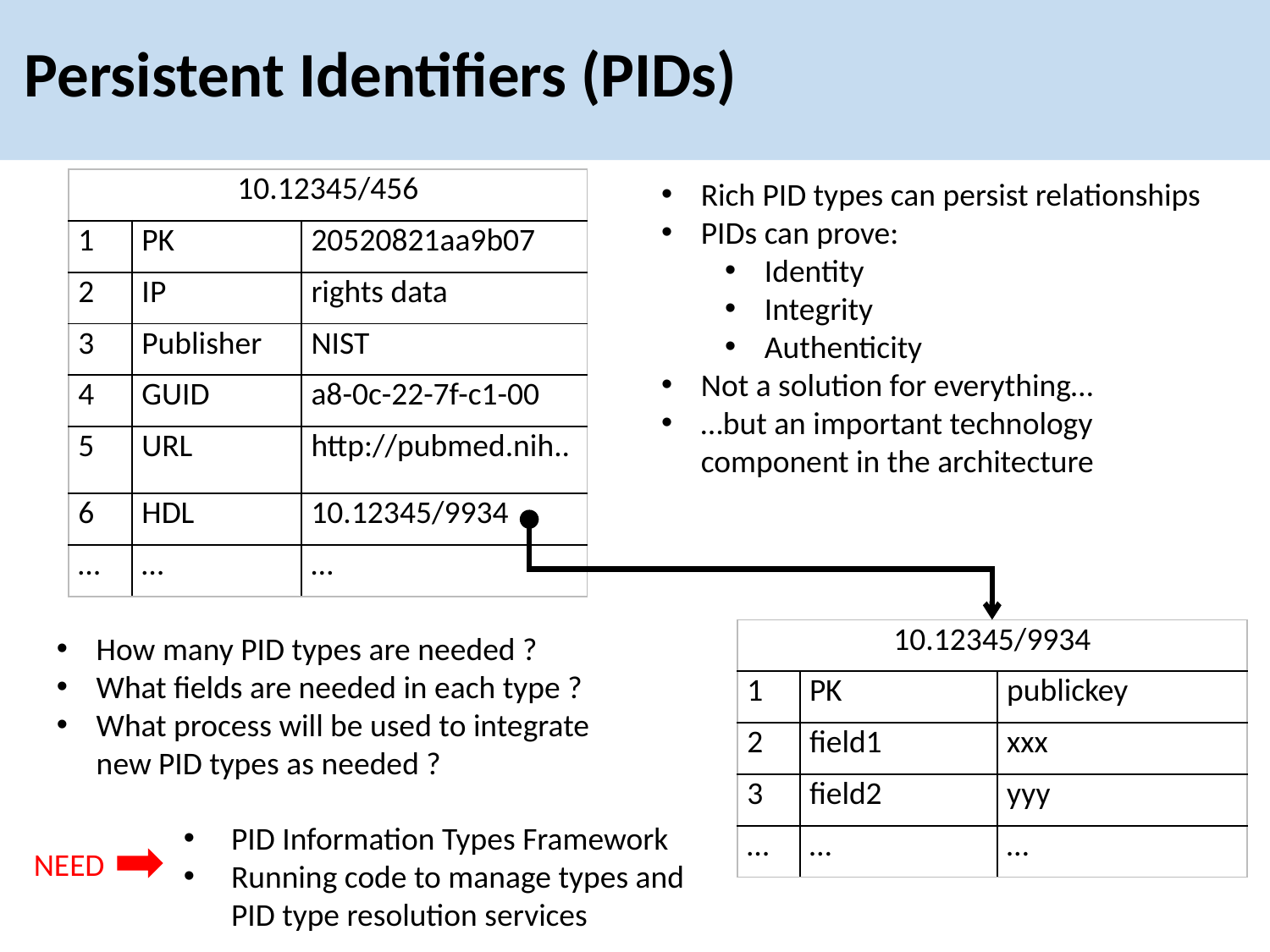

# Persistent Identifiers (PIDs)
Rich PID types can persist relationships
PIDs can prove:
Identity
Integrity
Authenticity
Not a solution for everything…
…but an important technology component in the architecture
| 10.12345/456 |  |  |
| --- | --- | --- |
| 1 | PK | 20520821aa9b07 |
| 2 | IP | rights data |
| 3 | Publisher | NIST |
| 4 | GUID | a8-0c-22-7f-c1-00 |
| 5 | URL | http://pubmed.nih.. |
| 6 | HDL | 10.12345/9934 |
| … | … | … |

| 10.12345/9934 |  |  |
| --- | --- | --- |
| 1 | PK | publickey |
| 2 | field1 | xxx |
| 3 | field2 | yyy |
| … | … | … |
How many PID types are needed ?
What fields are needed in each type ?
What process will be used to integrate new PID types as needed ?
PID Information Types Framework
Running code to manage types and PID type resolution services
NEED